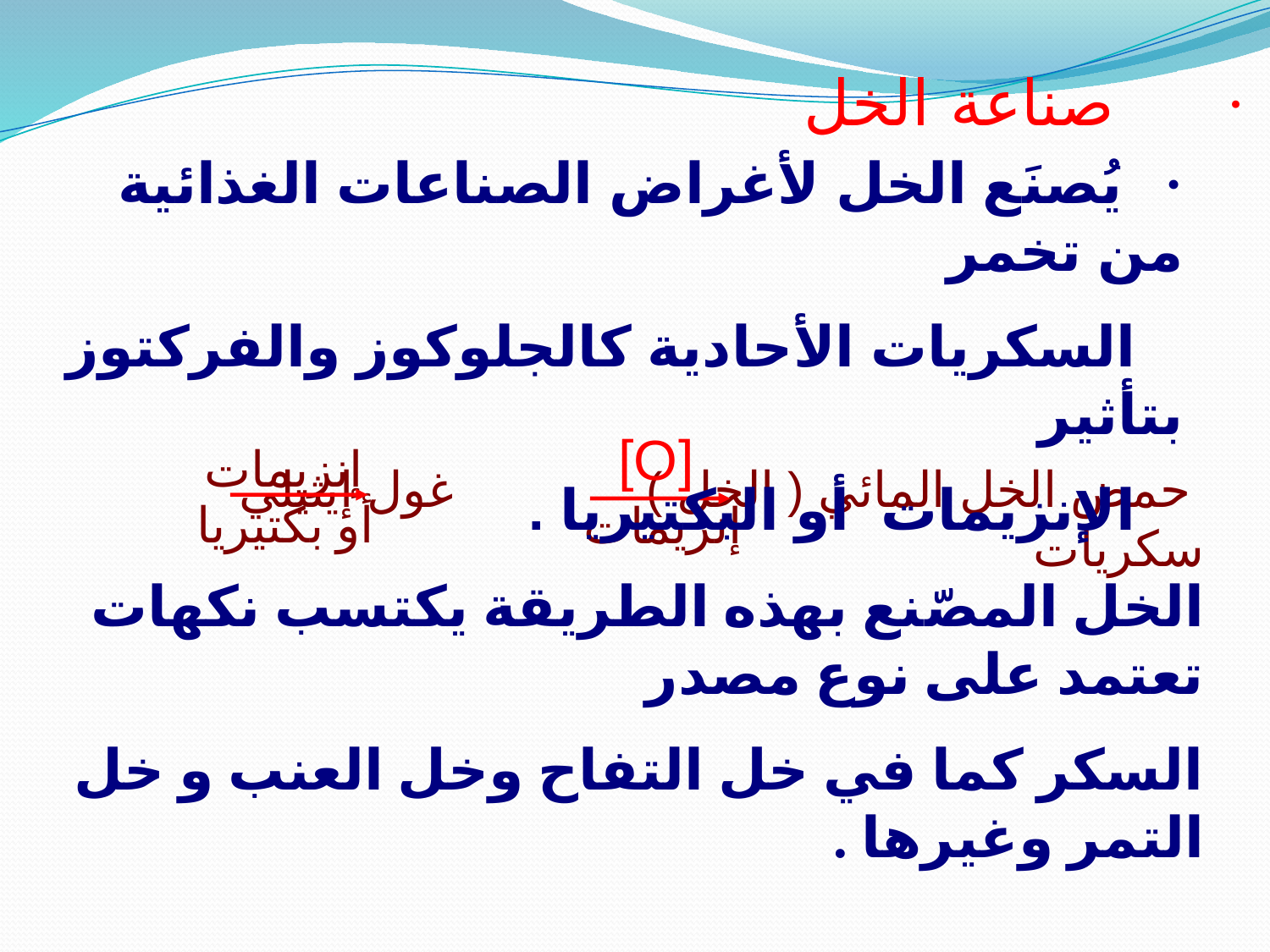

·       صناعة الخل
·   يُصنَع الخل لأغراض الصناعات الغذائية من تخمر
   السكريات الأحادية كالجلوكوز والفركتوز بتأثير
   الإنزيمات  أو البكتيريا .
[O]
إنزيمات

إنزيمات
أو بكتيريا

 حمض الخل المائي ( الخل )              غول إيثيلي              سكريات
الخل المصّنع بهذه الطريقة يكتسب نكهات تعتمد على نوع مصدر
السكر كما في خل التفاح وخل العنب و خل التمر وغيرها .